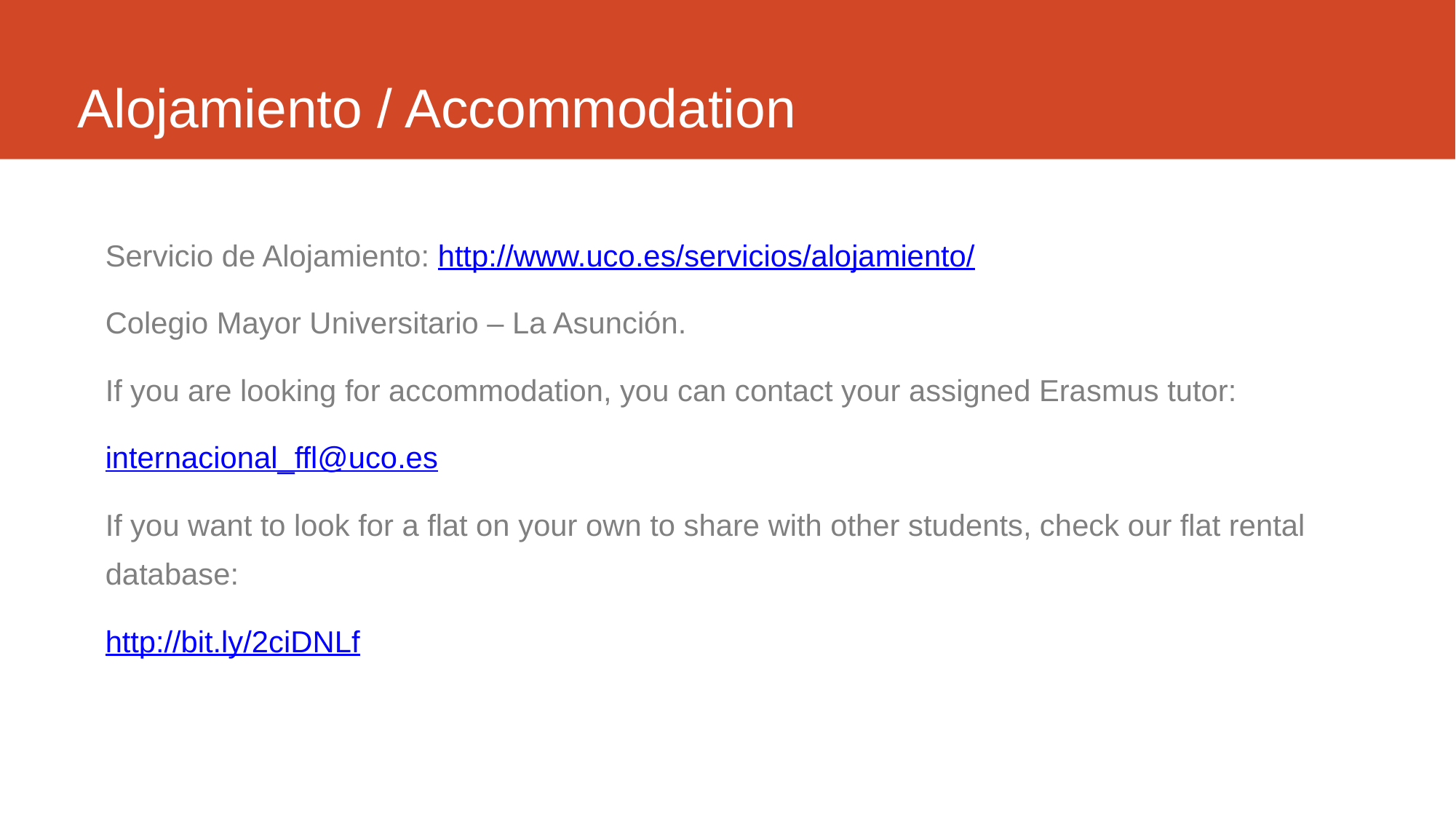

# Alojamiento / Accommodation
Servicio de Alojamiento: http://www.uco.es/servicios/alojamiento/
Colegio Mayor Universitario – La Asunción.
If you are looking for accommodation, you can contact your assigned Erasmus tutor:
internacional_ffl@uco.es
If you want to look for a flat on your own to share with other students, check our flat rental database:
http://bit.ly/2ciDNLf